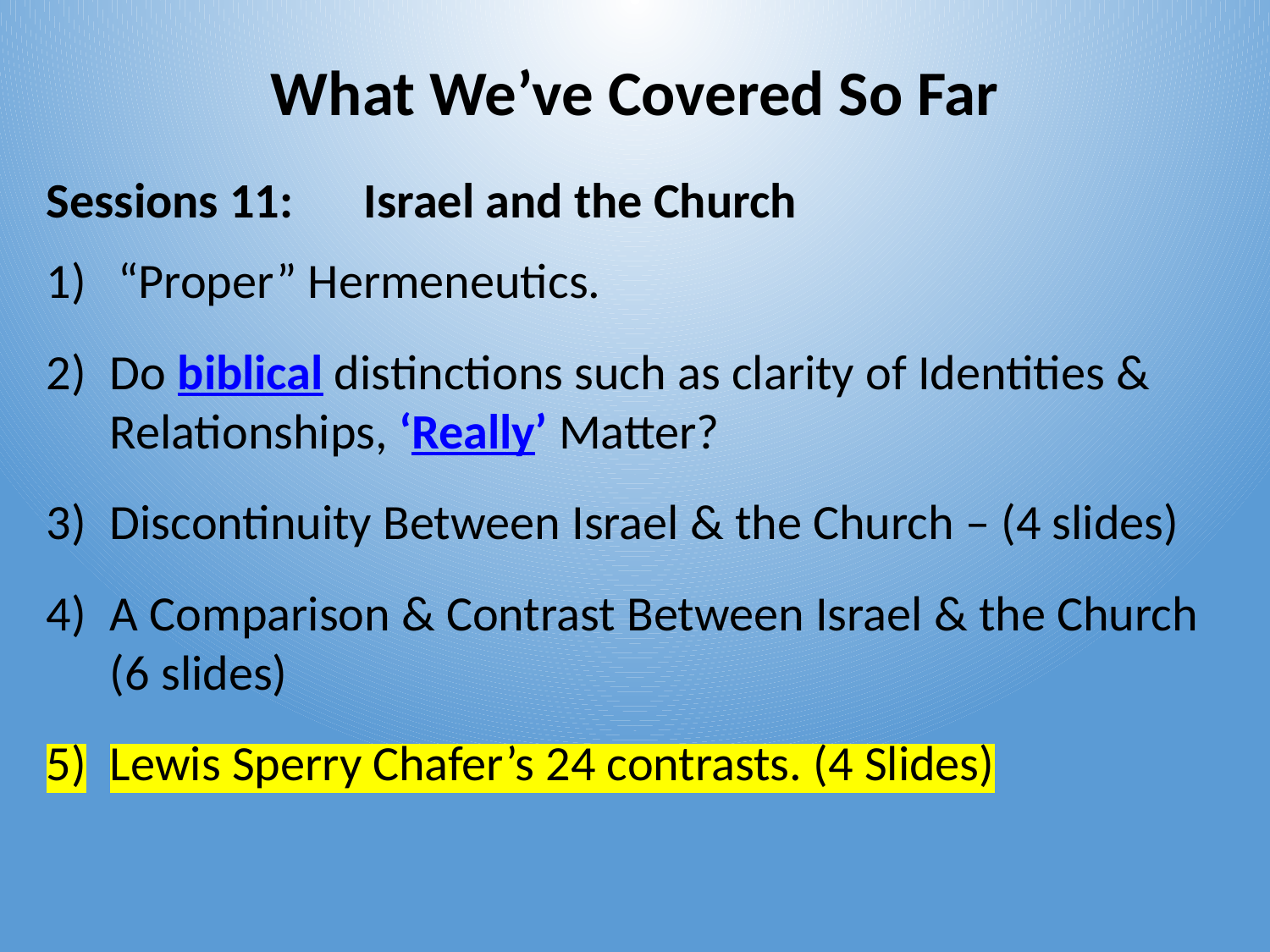

# What We’ve Covered So Far
Sessions 11:	Israel and the Church
“Proper” Hermeneutics.
Do biblical distinctions such as clarity of Identities & Relationships, ‘Really’ Matter?
Discontinuity Between Israel & the Church – (4 slides)
A Comparison & Contrast Between Israel & the Church (6 slides)
Lewis Sperry Chafer’s 24 contrasts. (4 Slides)